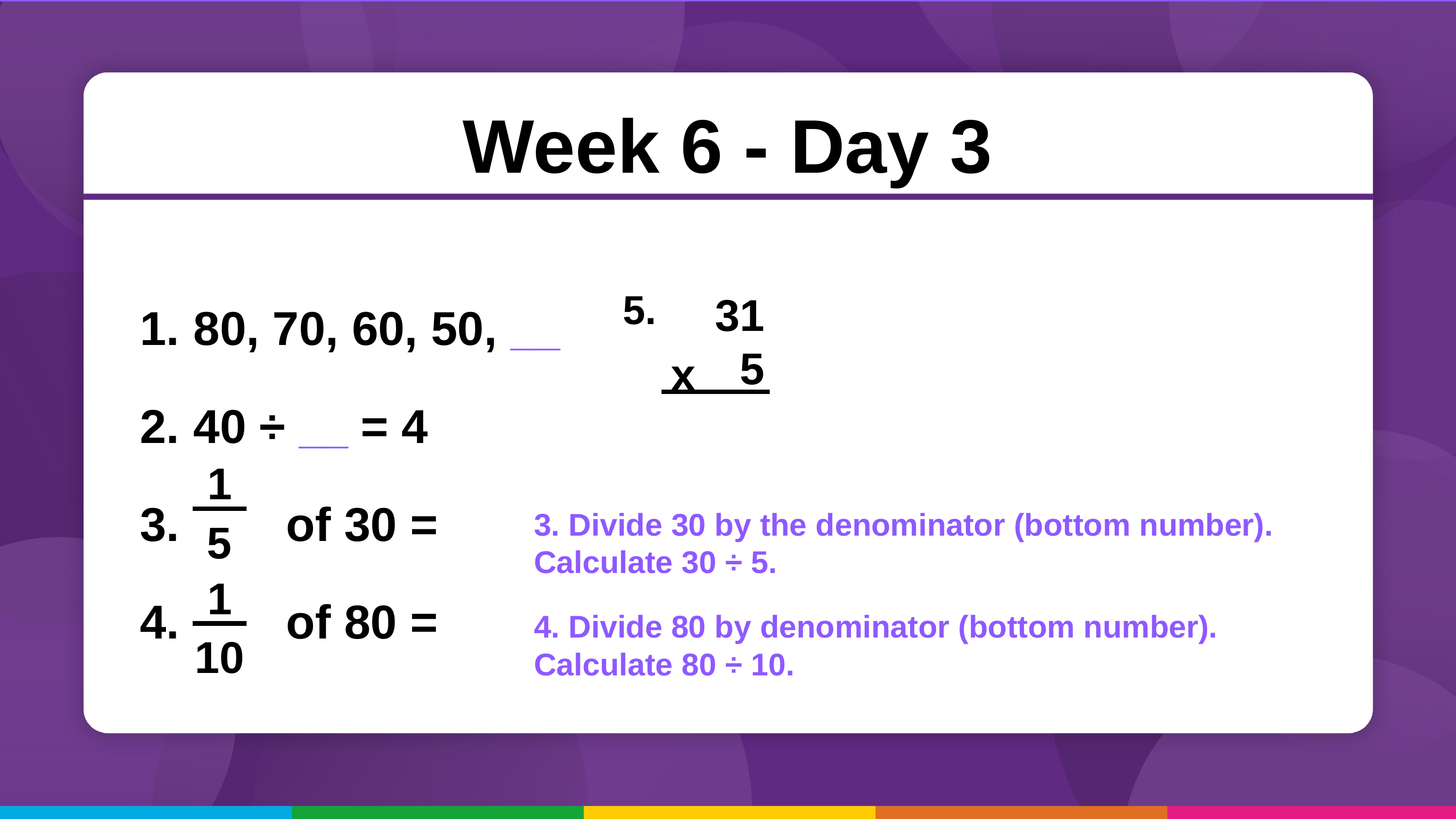

Week 6 - Day 3
5.

 80, 70, 60, 50, __
 40 ÷ __ = 4
        of 30 =
        of 80 =
31
5

3. Divide 30 by the denominator (bottom number).
Calculate 30 ÷ 5.
4. Divide 80 by denominator (bottom number).
Calculate 80 ÷ 10.
x
1
5
1
10